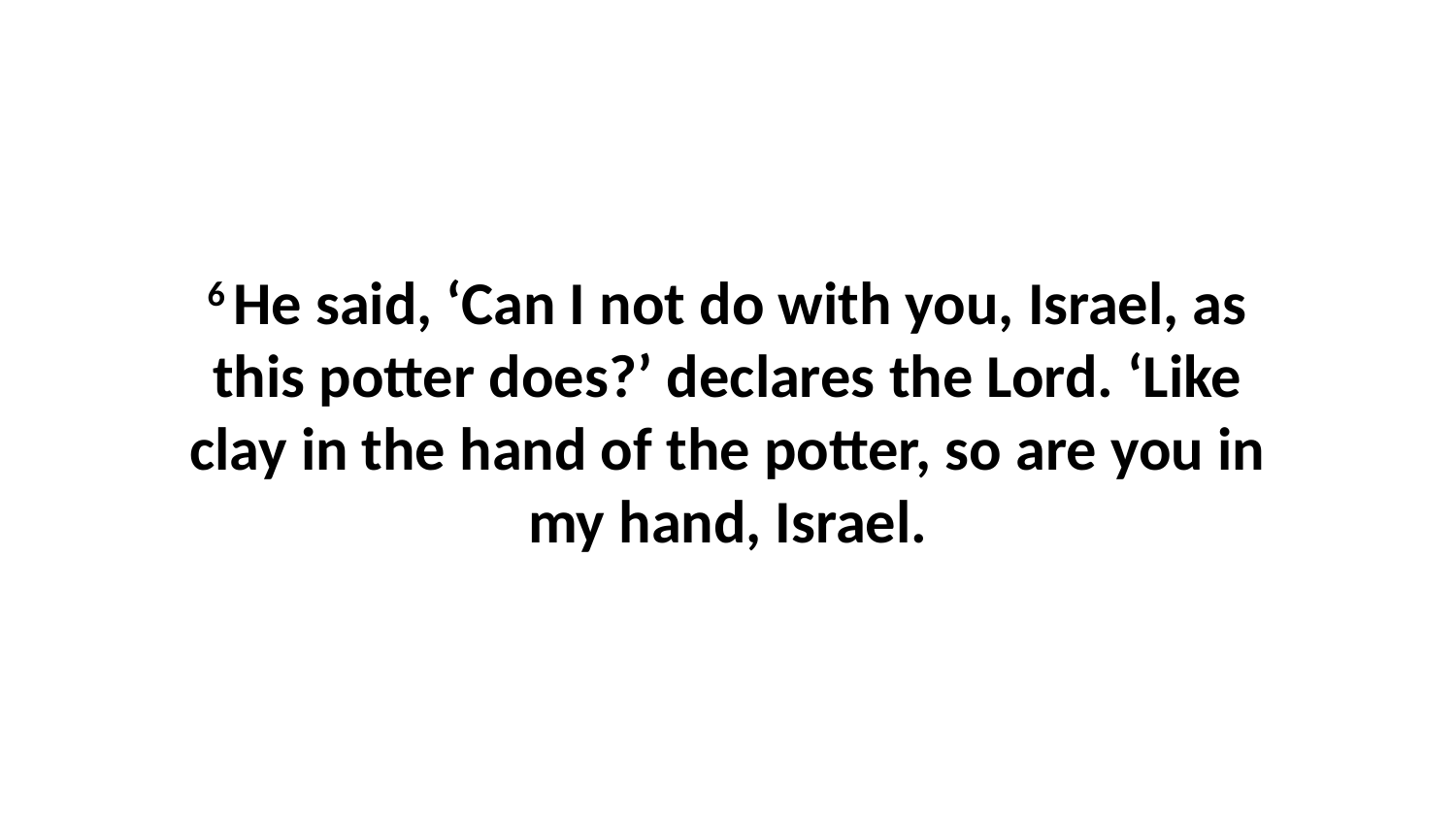

6 He said, ‘Can I not do with you, Israel, as this potter does?’ declares the Lord. ‘Like clay in the hand of the potter, so are you in my hand, Israel.